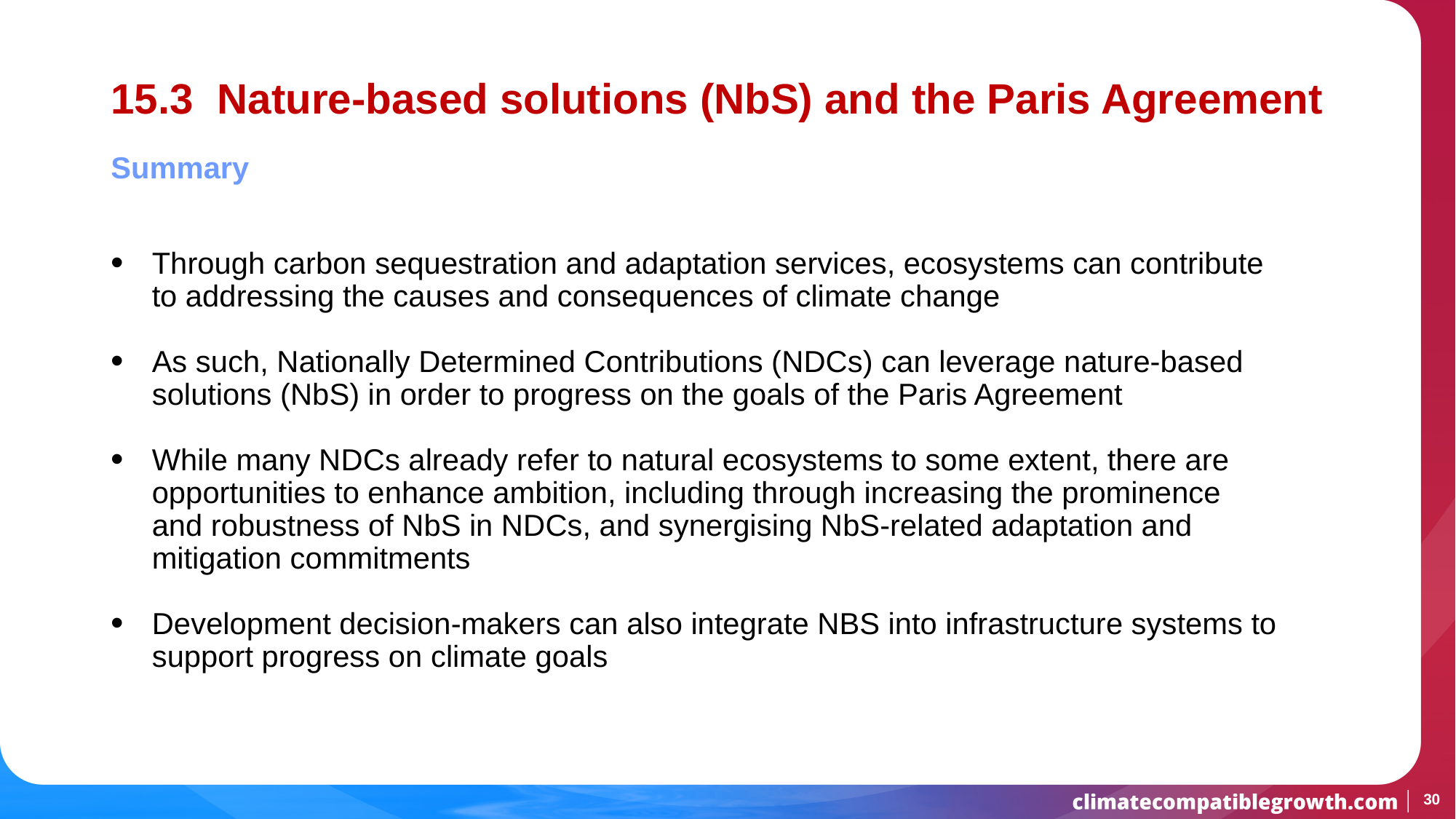

# 15.3  Nature-based solutions (NbS) and the Paris Agreement
Summary

Through carbon sequestration and adaptation services, ecosystems can contribute to addressing the causes and consequences of climate change

As such, Nationally Determined Contributions (NDCs) can leverage nature-based solutions (NbS) in order to progress on the goals of the Paris Agreement

While many NDCs already refer to natural ecosystems to some extent, there are opportunities to enhance ambition, including through increasing the prominence and robustness of NbS in NDCs, and synergising NbS-related adaptation and mitigation commitments

Development decision-makers can also integrate NBS into infrastructure systems to support progress on climate goals
30